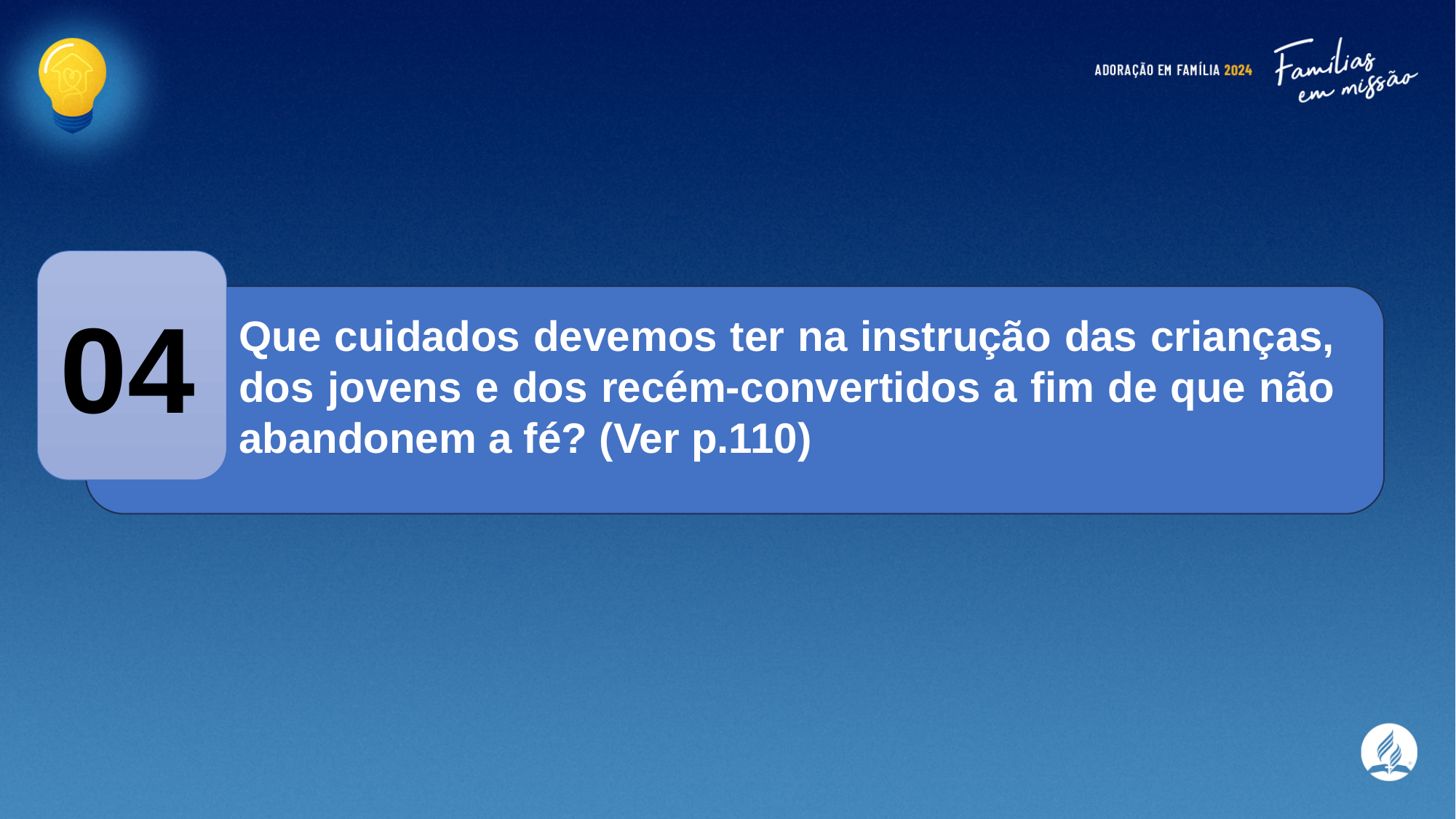

04

Que cuidados devemos ter na instrução das crianças, dos jovens e dos recém-convertidos a fim de que não abandonem a fé? (Ver p.110)